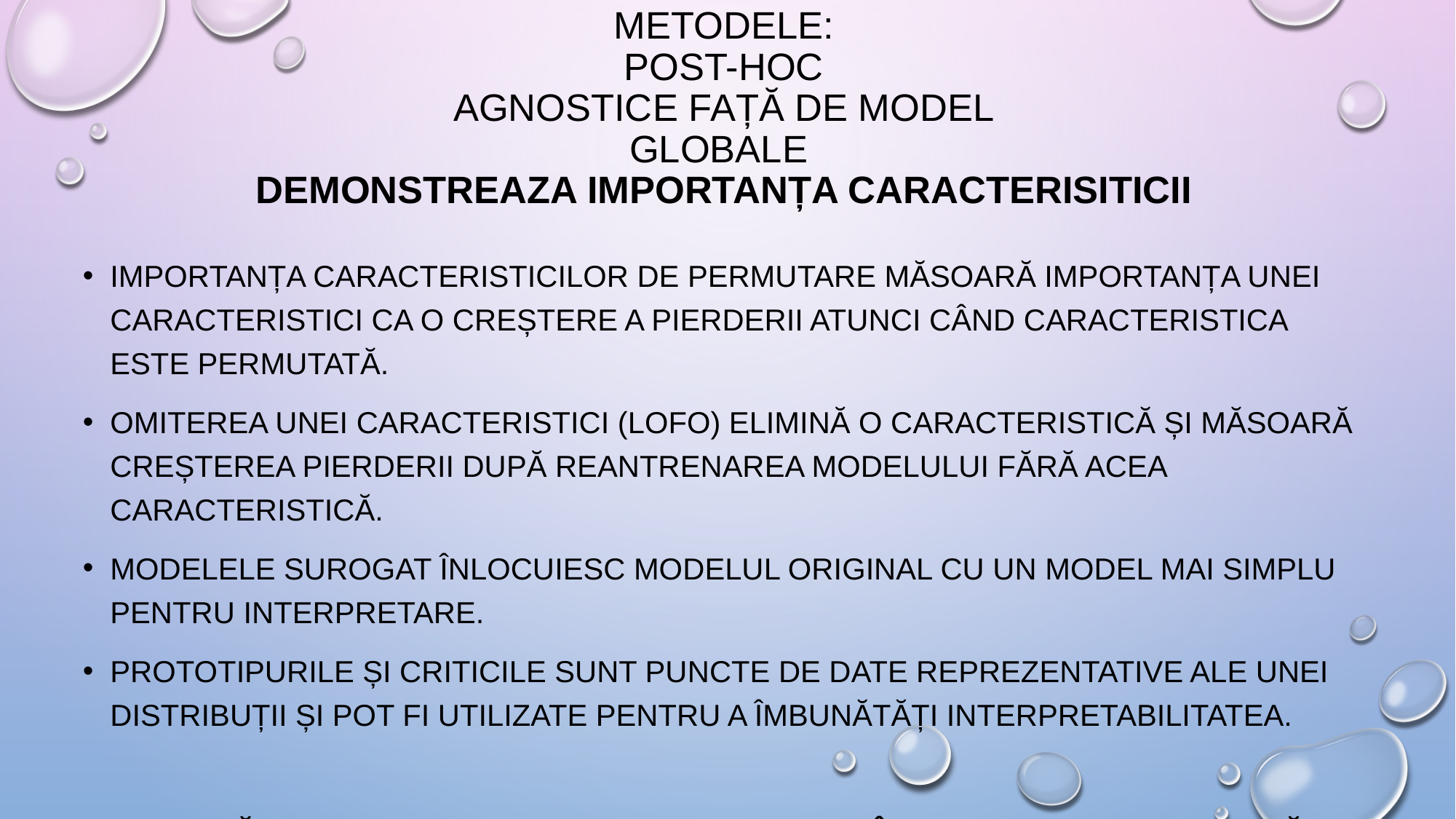

# Metodele: post-hoc agnostice față de model GLObale demonstreaza importanța caracterisiticii
Importanța caracteristicilor de permutare măsoară importanța unei caracteristici ca o creștere a pierderii atunci când caracteristica este permutată.
Omiterea unei caracteristici (LOFO) elimină o caracteristică și măsoară creșterea pierderii după reantrenarea modelului fără acea caracteristică.
Modelele surogat înlocuiesc modelul original cu un model mai simplu pentru interpretare.
Prototipurile și criticile sunt puncte de date reprezentative ale unei distribuții și pot fi utilizate pentru a îmbunătăți interpretabilitatea.

se referă la clasificarea caracteristicilor în funcție de importanță, unde importanța este definită diferit de fiecare dintre metode le de mai sus.